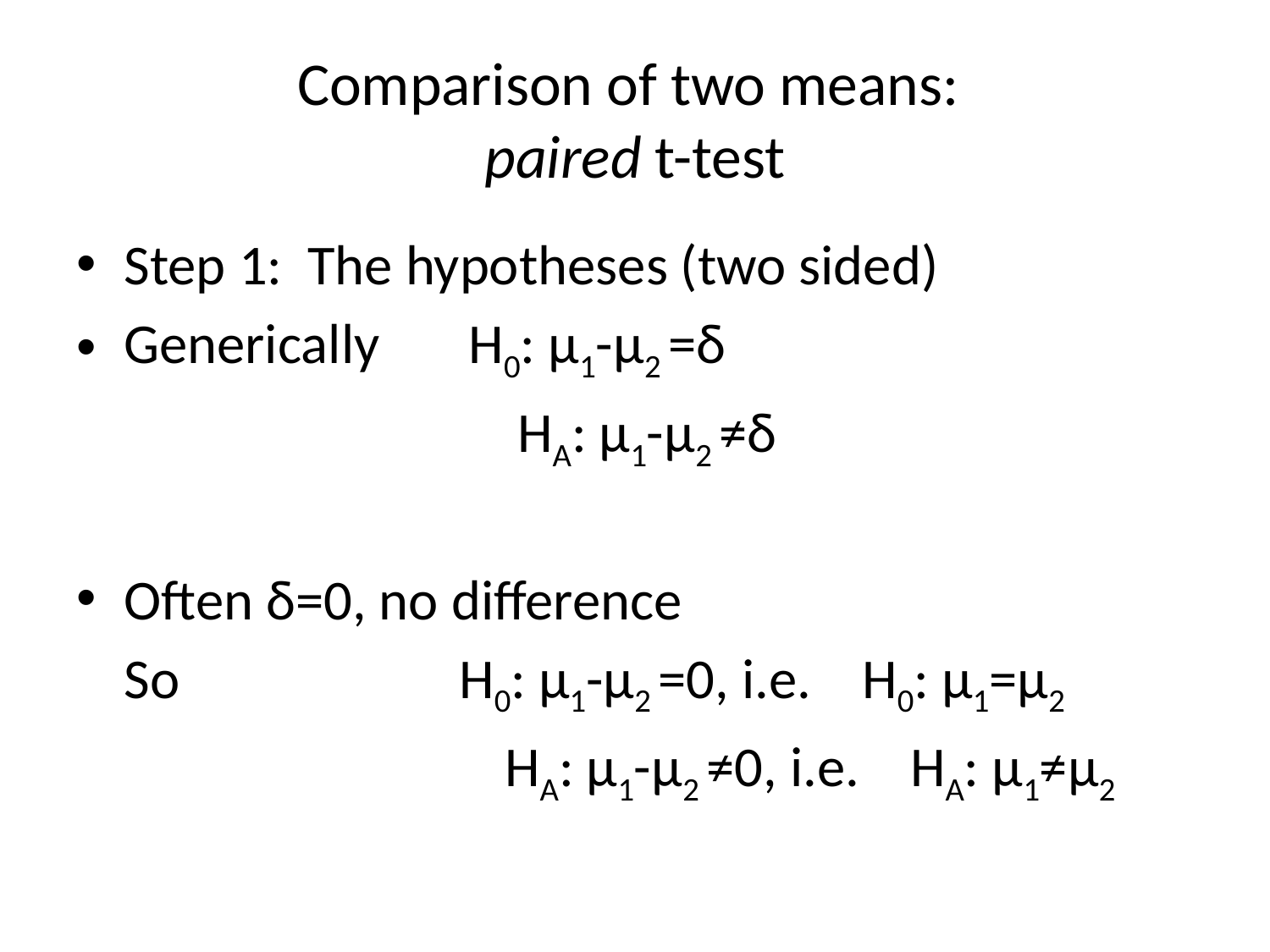

# Comparison of two means: paired t-test
Step 1:  The hypotheses (two sided)
Generically       H0: μ1-μ2 =δ
				 HA: μ1-μ2 ≠δ

Often δ=0, no difference
	So                      H0: μ1-μ2 =0, i.e.    H0: μ1=μ2
				HA: μ1-μ2 ≠0, i.e.    HA: μ1≠μ2